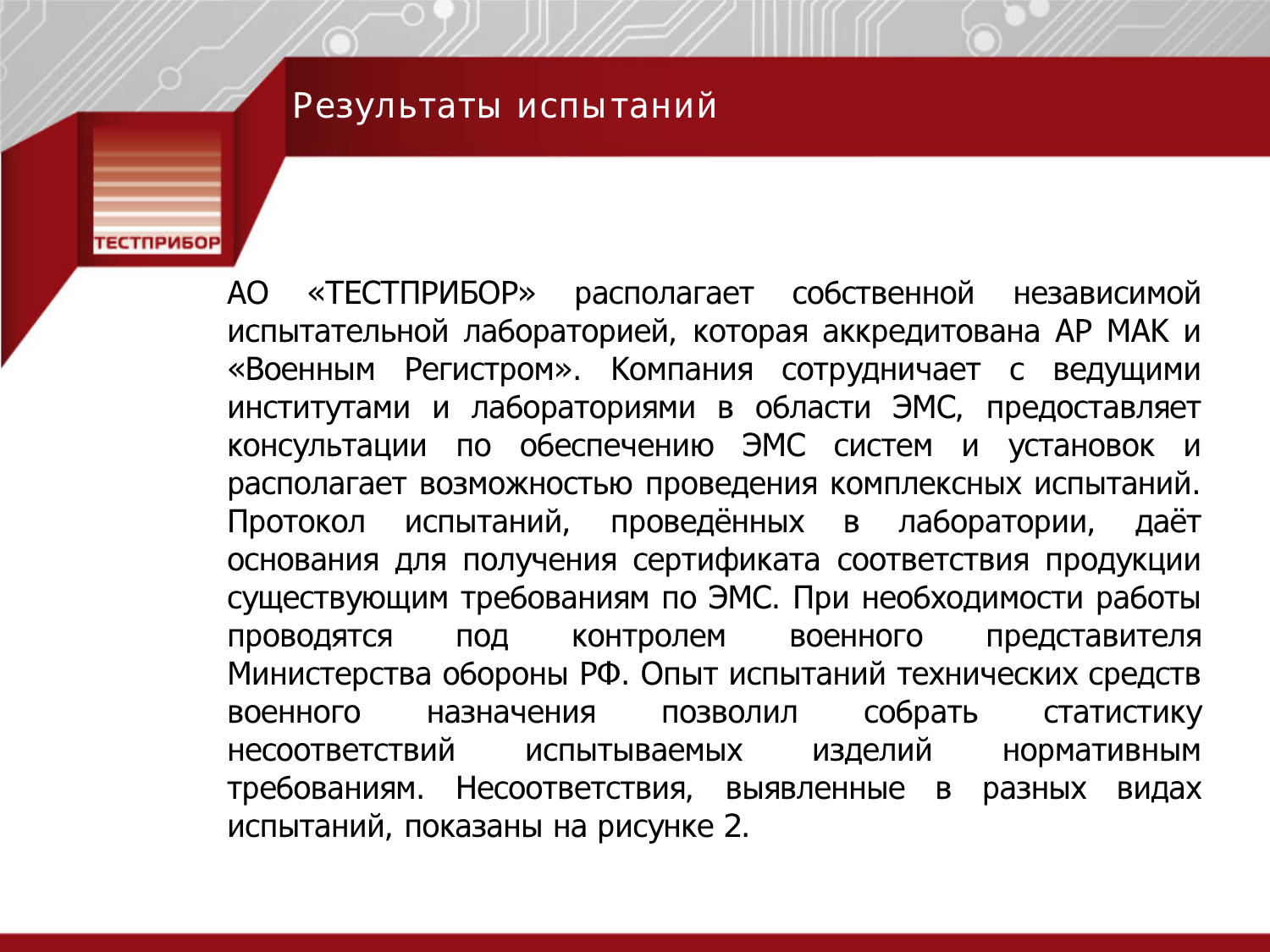

Результаты испытаний
АО «ТЕСТПРИБОР» располагает собственной независимой испытательной лабораторией, которая аккредитована АР МАК и «Военным Регистром». Компания сотрудничает с ведущими институтами и лабораториями в области ЭМС, предоставляет консультации по обеспечению ЭМС систем и установок и располагает возможностью проведения комплексных испытаний. Протокол испытаний, проведённых в лаборатории, даёт основания для получения сертификата соответствия продукции существующим требованиям по ЭМС. При необходимости работы проводятся под контролем военного представителя Министерства обороны РФ. Опыт испытаний технических средств военного назначения позволил собрать статистику несоответствий испытываемых изделий нормативным требованиям. Несоответствия, выявленные в разных видах испытаний, показаны на рисунке 2.